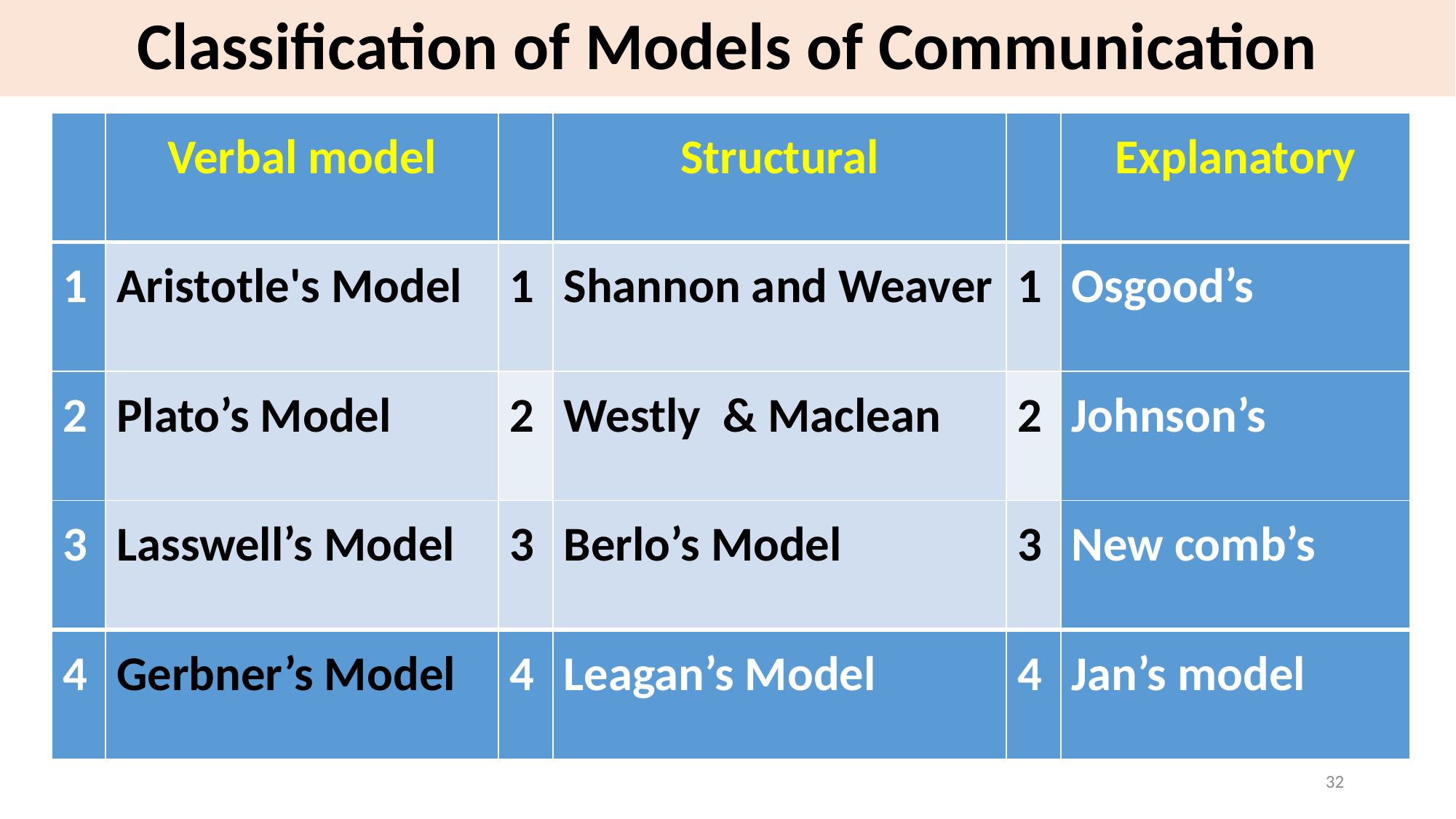

# Classification of Models of Communication
|  | Verbal model |  | Structural |  | Explanatory |
| --- | --- | --- | --- | --- | --- |
| 1 | Aristotle's Model | 1 | Shannon and Weaver | 1 | Osgood’s |
| 2 | Plato’s Model | 2 | Westly & Maclean | 2 | Johnson’s |
| 3 | Lasswell’s Model | 3 | Berlo’s Model | 3 | New comb’s |
| 4 | Gerbner’s Model | 4 | Leagan’s Model | 4 | Jan’s model |
32